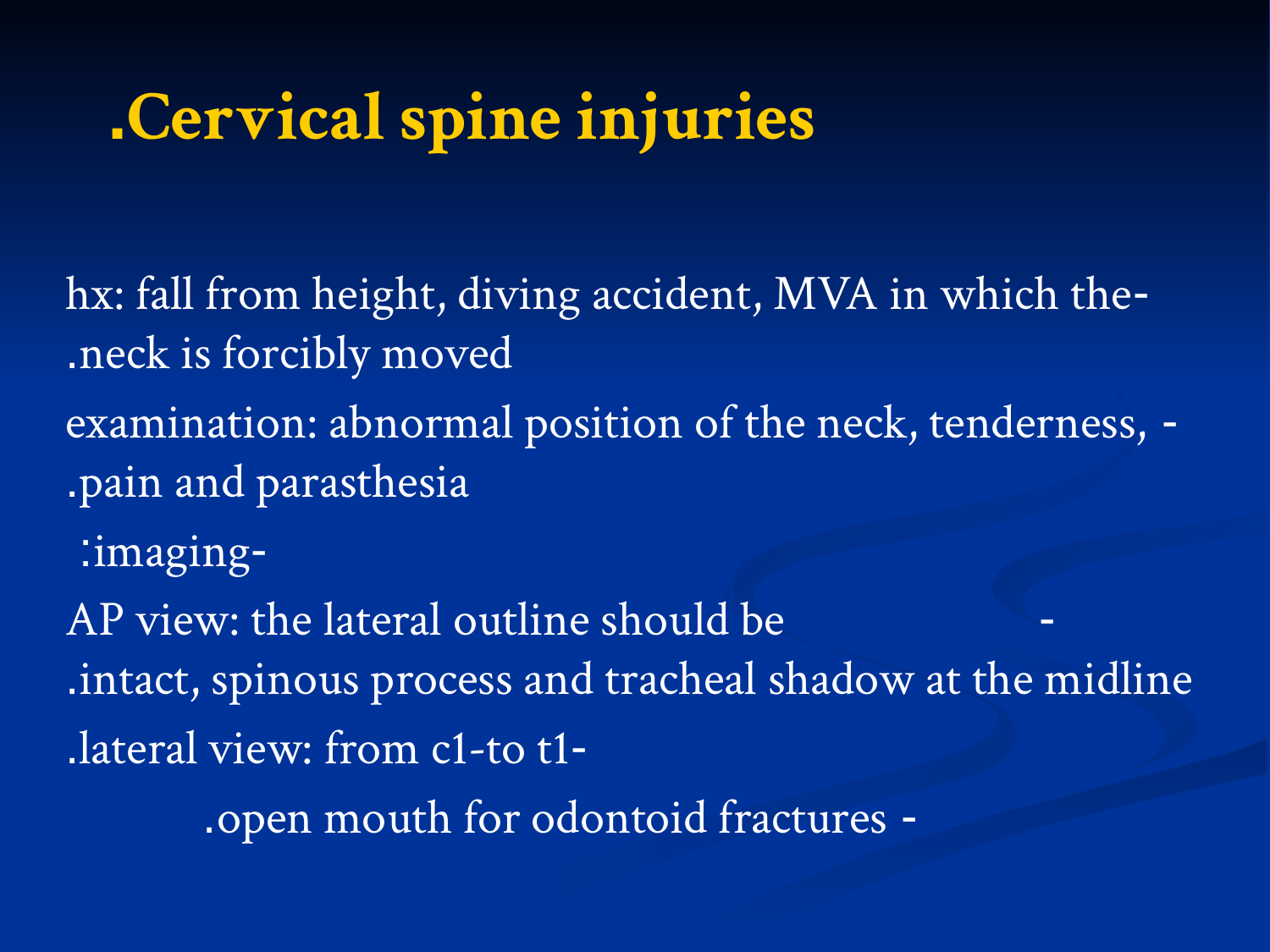

# Cervical spine injuries.
-hx: fall from height, diving accident, MVA in which the neck is forcibly moved.
- examination: abnormal position of the neck, tenderness, pain and parasthesia.
-imaging:
       -AP view: the lateral outline should be                        intact, spinous process and tracheal shadow at the midline.
      -lateral view: from c1-to t1.
      - open mouth for odontoid fractures.